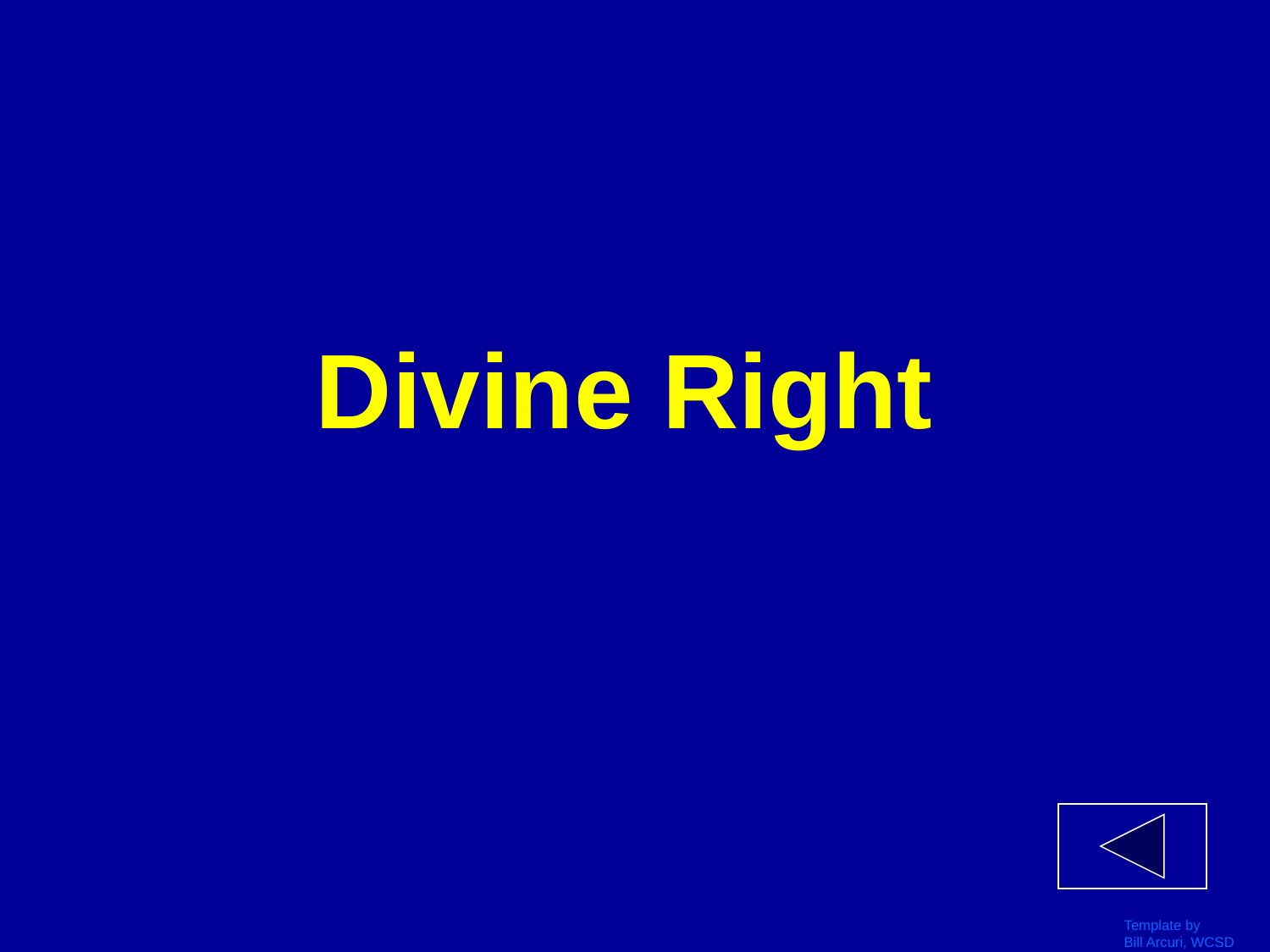

# Divine Right

Template by
Bill Arcuri, WCSD